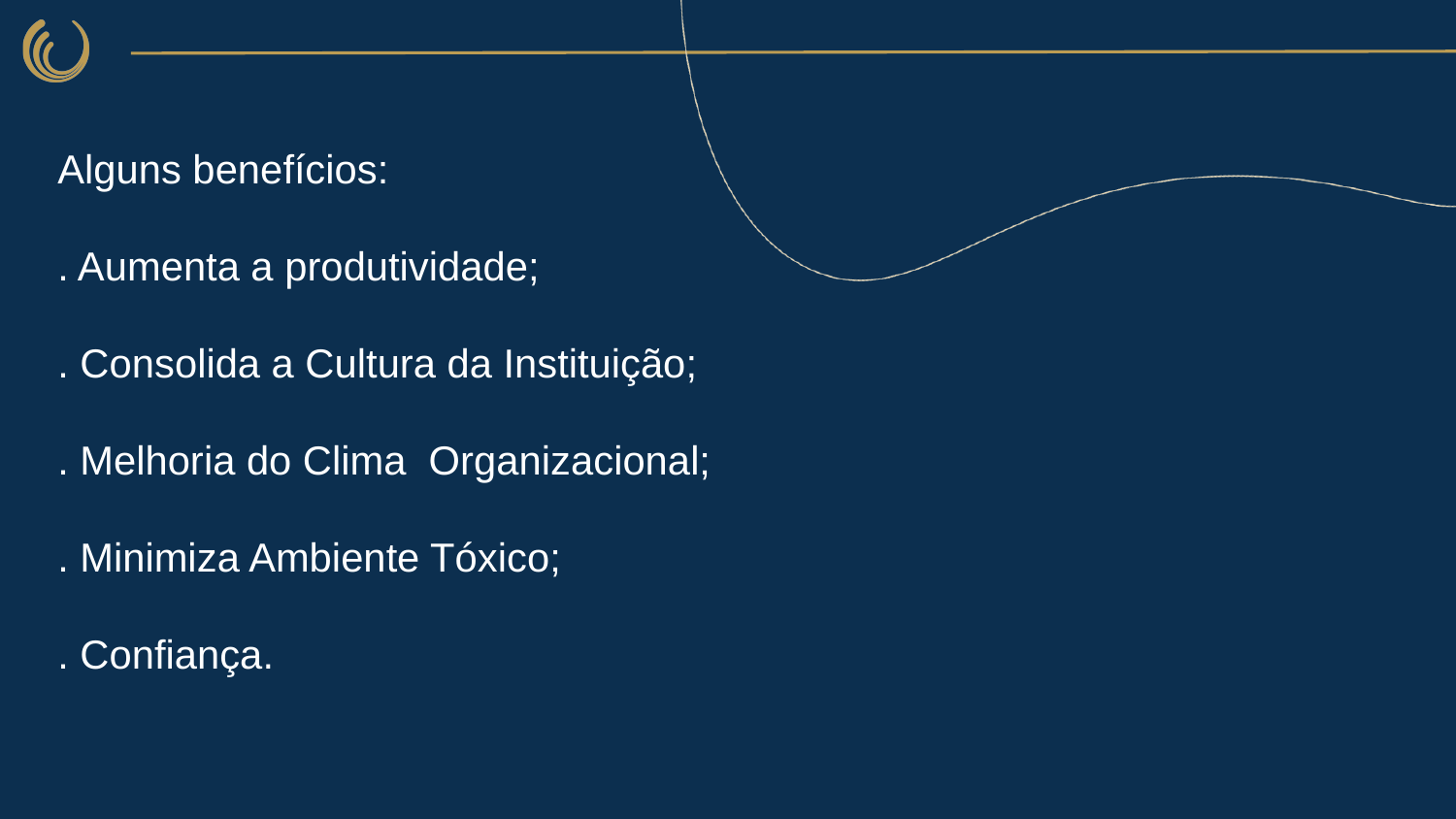

# Alguns benefícios: . Aumenta a produtividade; . Consolida a Cultura da Instituição; . Melhoria do Clima  Organizacional; . Minimiza Ambiente Tóxico; . Confiança.